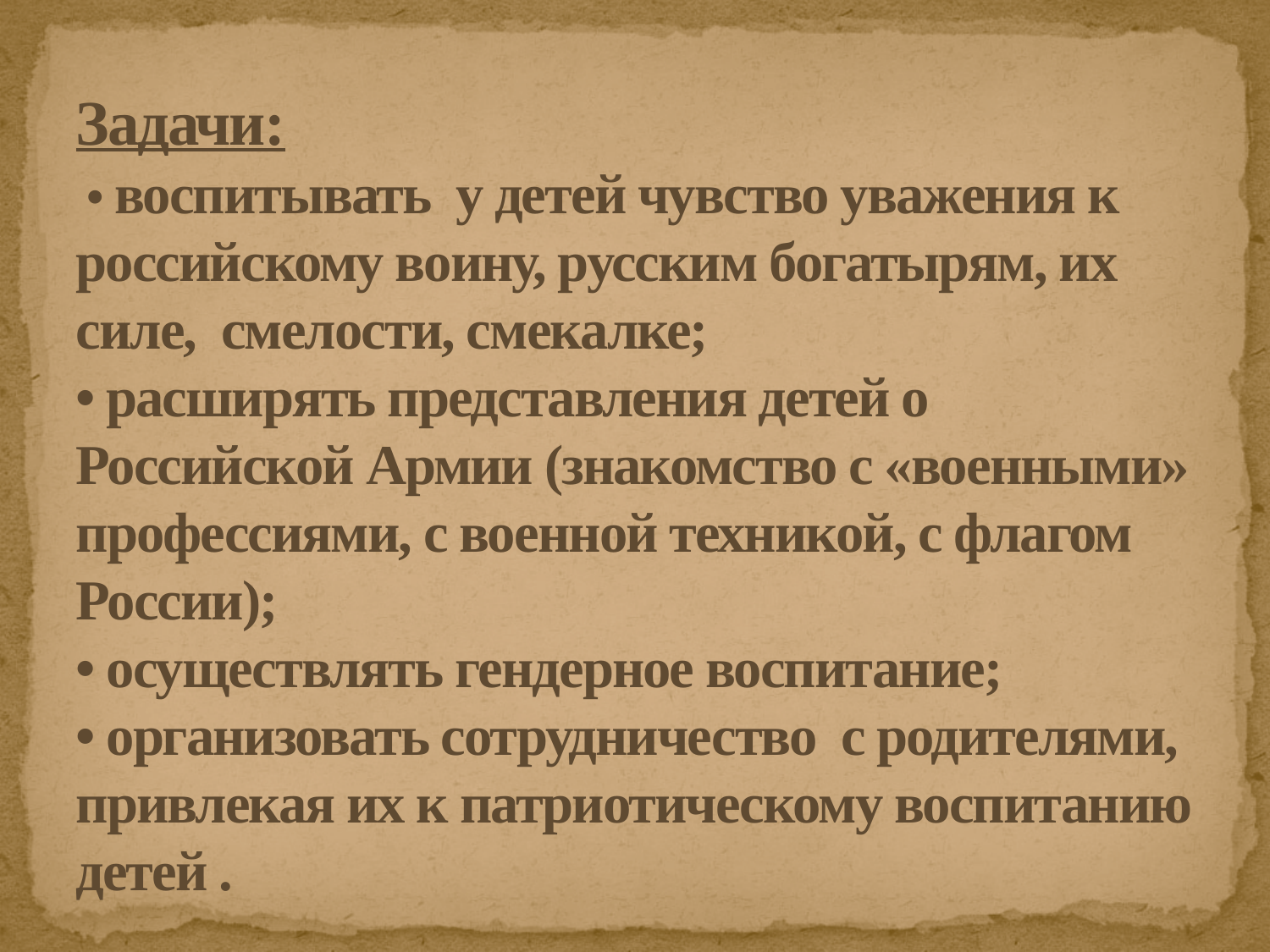

# Задачи: • воспитывать  у детей чувство уважения к российскому воину, русским богатырям, их силе,  смелости, смекалке; • расширять представления детей о Российской Армии (знакомство с «военными» профессиями, с военной техникой, с флагом России); • осуществлять гендерное воспитание; • организовать сотрудничество  с родителями, привлекая их к патриотическому воспитанию детей .